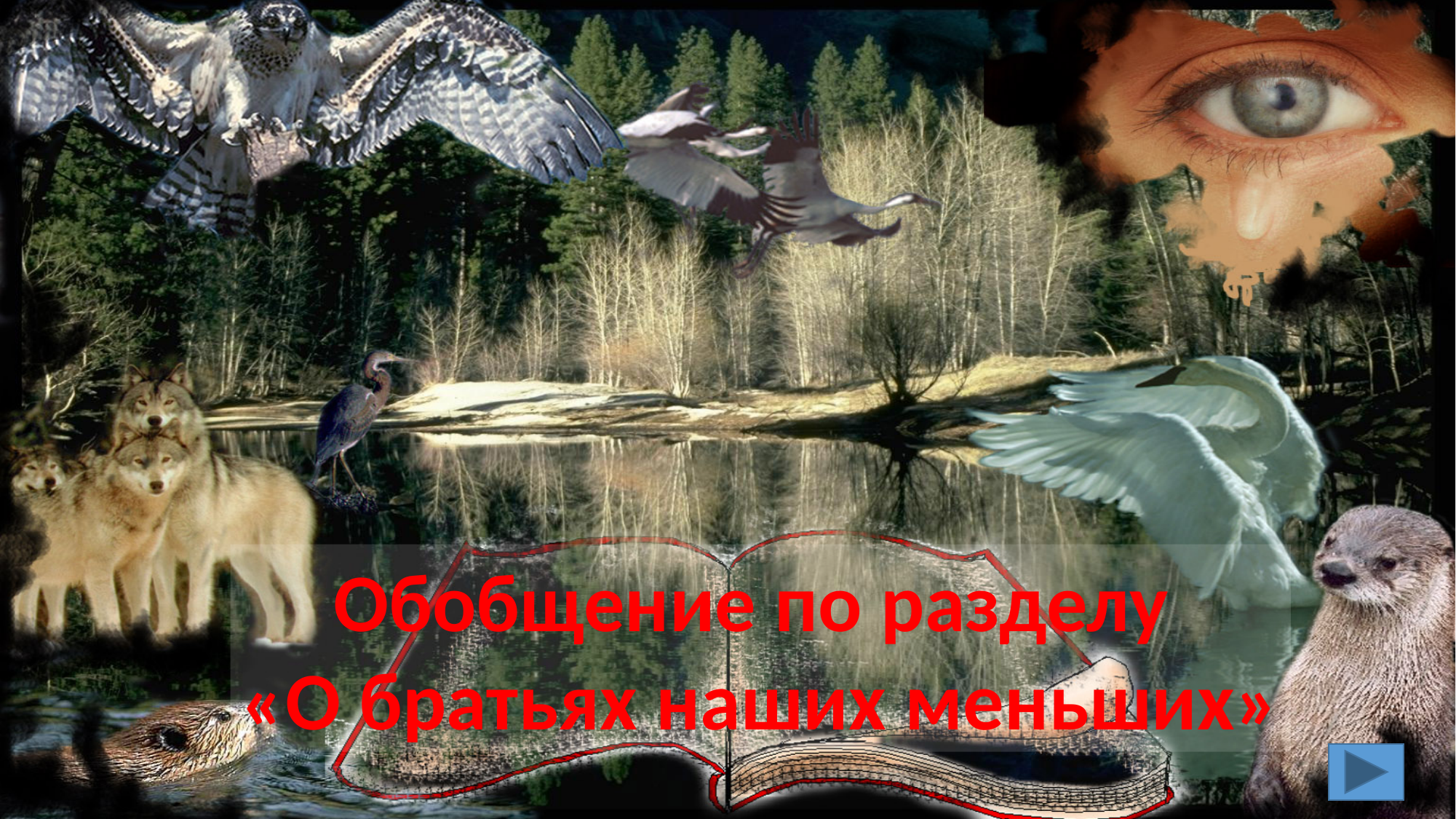

Обобщение по разделу
«О братьях наших меньших»